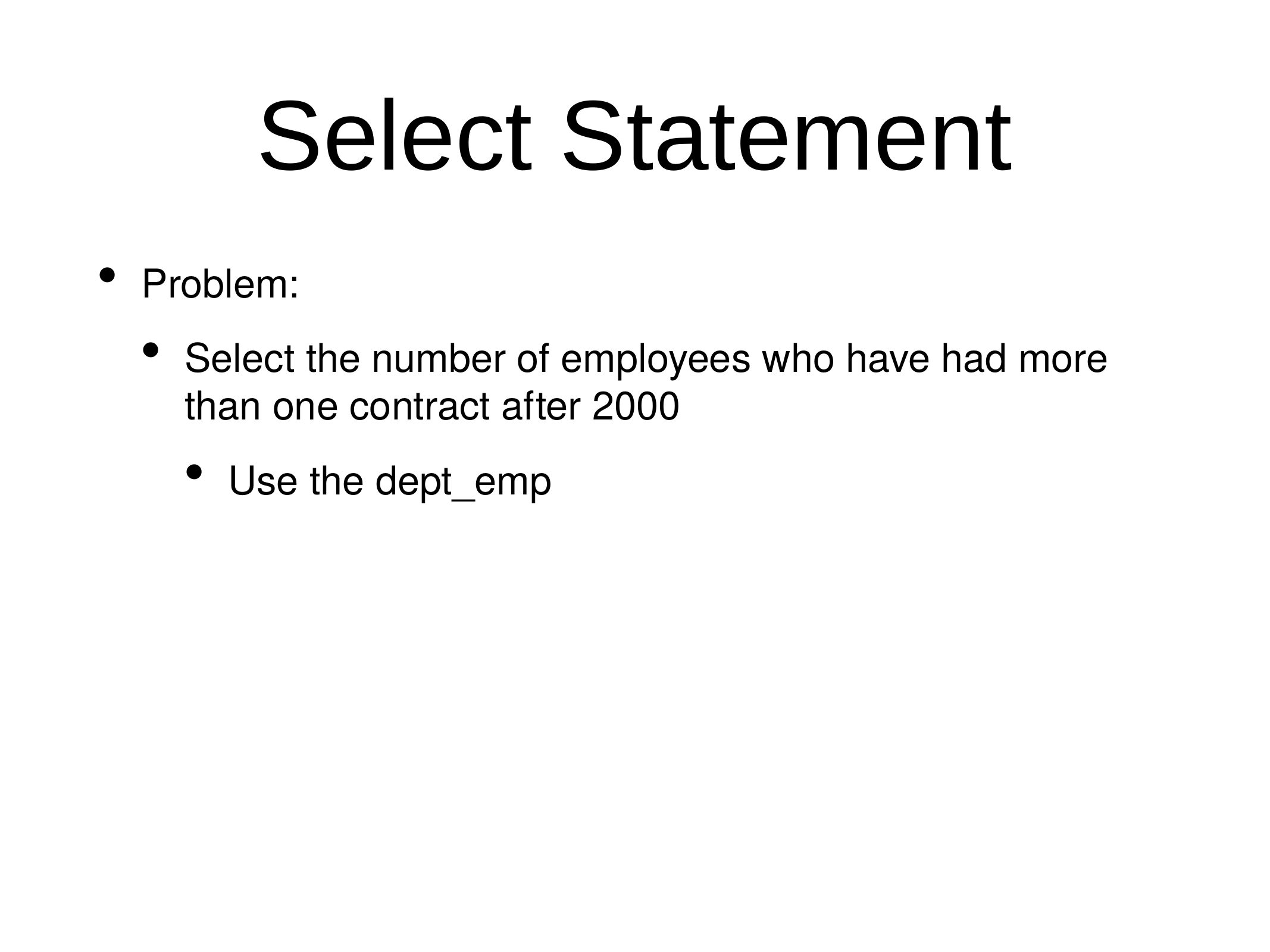

# Select Statement
Problem:
Select the number of employees who have had more than one contract after 2000
Use the dept_emp